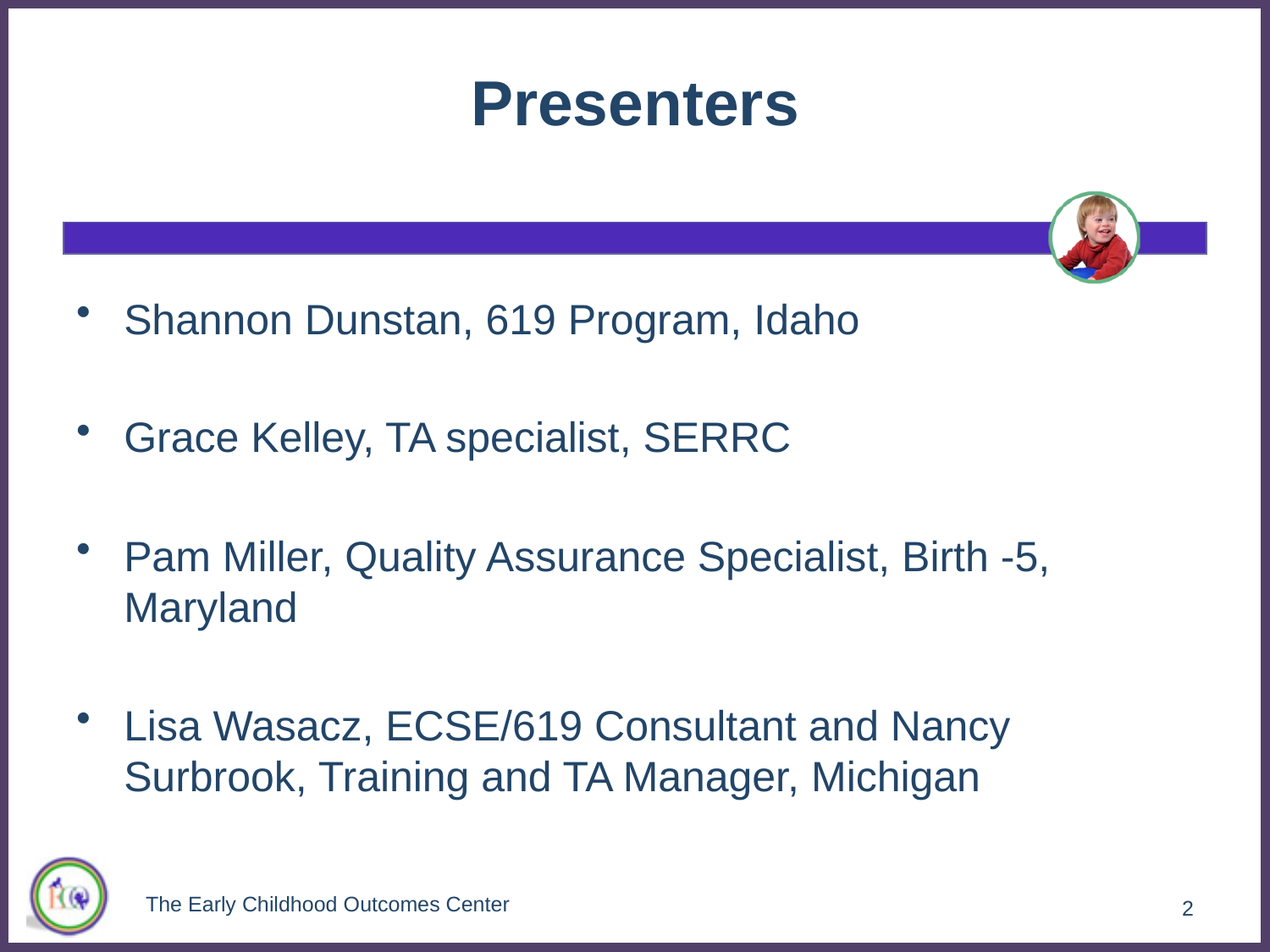

# Presenters
Shannon Dunstan, 619 Program, Idaho

Grace Kelley, TA specialist, SERRC

Pam Miller, Quality Assurance Specialist, Birth -5, Maryland

Lisa Wasacz, ECSE/619 Consultant and Nancy Surbrook, Training and TA Manager, Michigan
The Early Childhood Outcomes Center
2